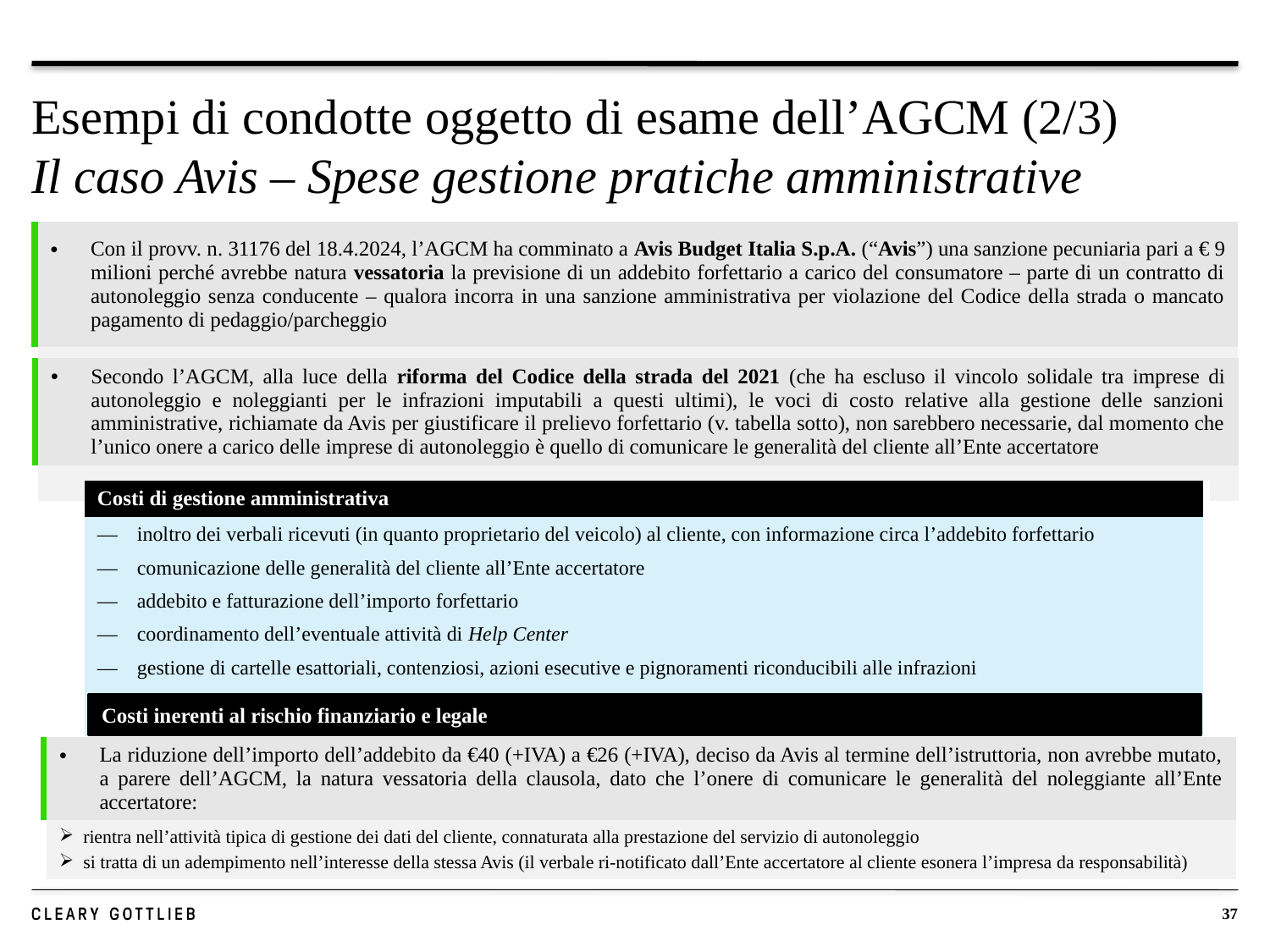

# Esempi di condotte oggetto di esame dell’AGCM (2/3) Il caso Avis – Spese gestione pratiche amministrative
|  | Con il provv. n. 31176 del 18.4.2024, l’AGCM ha comminato a Avis Budget Italia S.p.A. (“Avis”) una sanzione pecuniaria pari a € 9 milioni perché avrebbe natura vessatoria la previsione di un addebito forfettario a carico del consumatore – parte di un contratto di autonoleggio senza conducente – qualora incorra in una sanzione amministrativa per violazione del Codice della strada o mancato pagamento di pedaggio/parcheggio |
| --- | --- |
|  |  |
|  | Secondo l’AGCM, alla luce della riforma del Codice della strada del 2021 (che ha escluso il vincolo solidale tra imprese di autonoleggio e noleggianti per le infrazioni imputabili a questi ultimi), le voci di costo relative alla gestione delle sanzioni amministrative, richiamate da Avis per giustificare il prelievo forfettario (v. tabella sotto), non sarebbero necessarie, dal momento che l’unico onere a carico delle imprese di autonoleggio è quello di comunicare le generalità del cliente all’Ente accertatore |
| --- | --- |
|  |  |
| Costi di gestione amministrativa |
| --- |
| inoltro dei verbali ricevuti (in quanto proprietario del veicolo) al cliente, con informazione circa l’addebito forfettario comunicazione delle generalità del cliente all’Ente accertatore addebito e fatturazione dell’importo forfettario coordinamento dell’eventuale attività di Help Center gestione di cartelle esattoriali, contenziosi, azioni esecutive e pignoramenti riconducibili alle infrazioni |
Costi inerenti al rischio finanziario e legale
|  | La riduzione dell’importo dell’addebito da €40 (+IVA) a €26 (+IVA), deciso da Avis al termine dell’istruttoria, non avrebbe mutato, a parere dell’AGCM, la natura vessatoria della clausola, dato che l’onere di comunicare le generalità del noleggiante all’Ente accertatore: |
| --- | --- |
|  | rientra nell’attività tipica di gestione dei dati del cliente, connaturata alla prestazione del servizio di autonoleggio si tratta di un adempimento nell’interesse della stessa Avis (il verbale ri-notificato dall’Ente accertatore al cliente esonera l’impresa da responsabilità) |